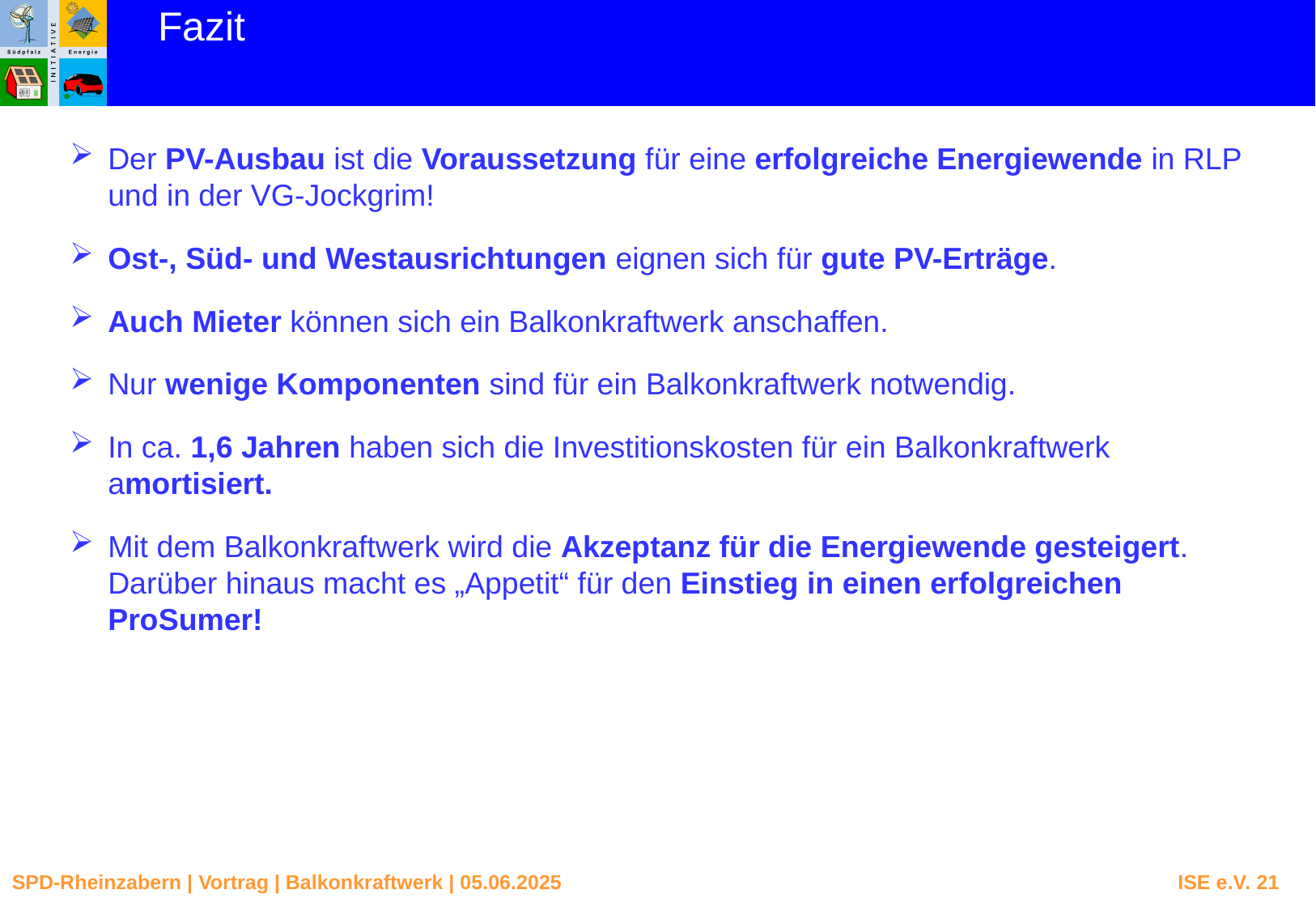

Fazit
Der PV-Ausbau ist die Voraussetzung für eine erfolgreiche Energiewende in RLP und in der VG-Jockgrim!
Ost-, Süd- und Westausrichtungen eignen sich für gute PV-Erträge.
Auch Mieter können sich ein Balkonkraftwerk anschaffen.
Nur wenige Komponenten sind für ein Balkonkraftwerk notwendig.
In ca. 1,6 Jahren haben sich die Investitionskosten für ein Balkonkraftwerk amortisiert.
Mit dem Balkonkraftwerk wird die Akzeptanz für die Energiewende gesteigert.
Darüber hinaus macht es „Appetit“ für den Einstieg in einen erfolgreichen ProSumer!